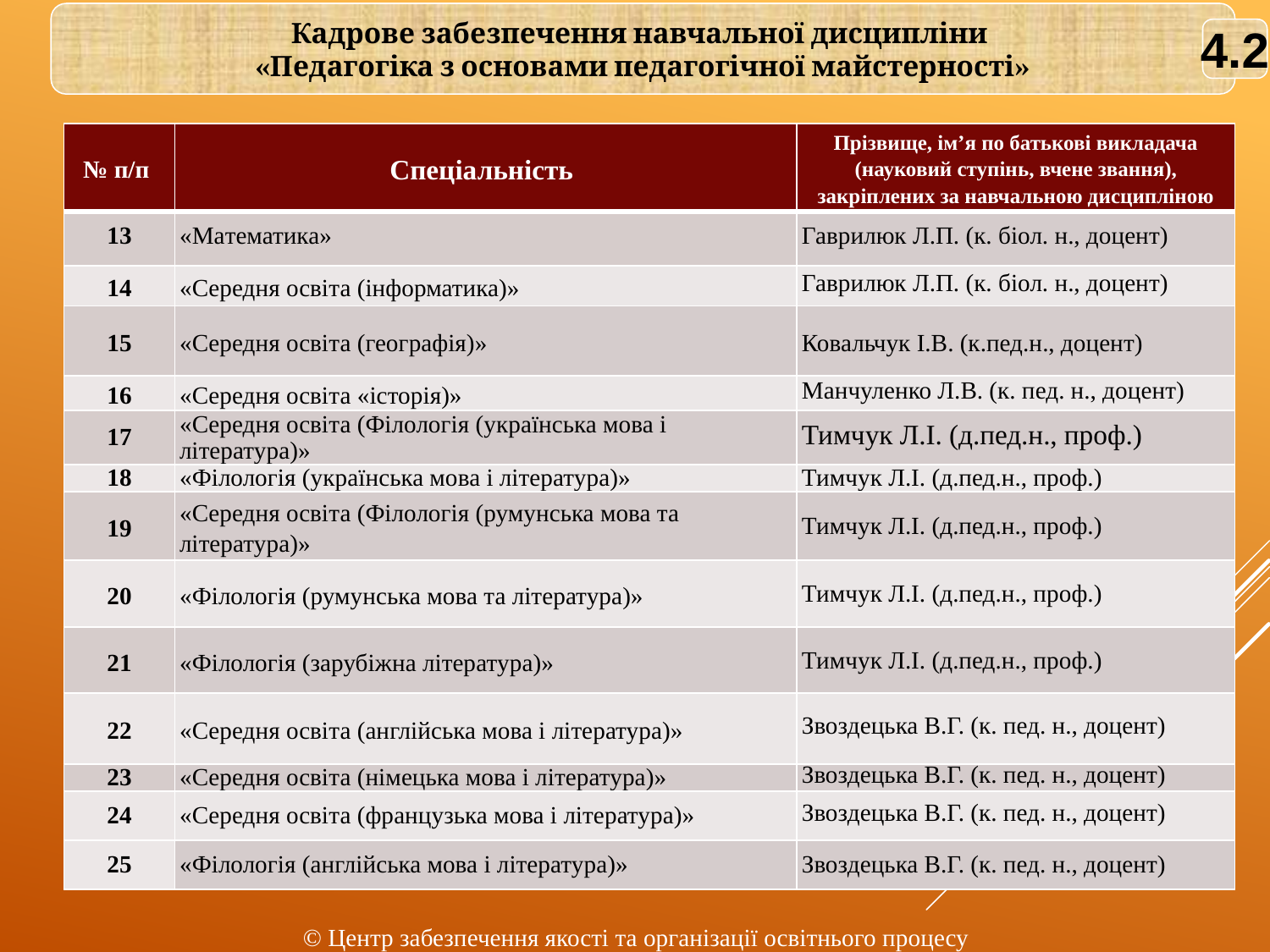

Кадрове забезпечення навчальної дисципліни
«Педагогіка з основами педагогічної майстерності»
4.2
| № п/п | Спеціальність | Прізвище, ім’я по батькові викладача (науковий ступінь, вчене звання), закріплених за навчальною дисципліною |
| --- | --- | --- |
| 13 | «Математика» | Гаврилюк Л.П. (к. біол. н., доцент) |
| 14 | «Середня освіта (інформатика)» | Гаврилюк Л.П. (к. біол. н., доцент) |
| 15 | «Середня освіта (географія)» | Ковальчук І.В. (к.пед.н., доцент) |
| 16 | «Середня освіта «історія)» | Манчуленко Л.В. (к. пед. н., доцент) |
| 17 | «Середня освіта (Філологія (українська мова і література)» | Тимчук Л.І. (д.пед.н., проф.) |
| 18 | «Філологія (українська мова і література)» | Тимчук Л.І. (д.пед.н., проф.) |
| 19 | «Середня освіта (Філологія (румунська мова та література)» | Тимчук Л.І. (д.пед.н., проф.) |
| 20 | «Філологія (румунська мова та література)» | Тимчук Л.І. (д.пед.н., проф.) |
| 21 | «Філологія (зарубіжна література)» | Тимчук Л.І. (д.пед.н., проф.) |
| 22 | «Середня освіта (англійська мова і література)» | Звоздецька В.Г. (к. пед. н., доцент) |
| 23 | «Середня освіта (німецька мова і література)» | Звоздецька В.Г. (к. пед. н., доцент) |
| 24 | «Середня освіта (французька мова і література)» | Звоздецька В.Г. (к. пед. н., доцент) |
| 25 | «Філологія (англійська мова і література)» | Звоздецька В.Г. (к. пед. н., доцент) |
© Центр забезпечення якості та організації освітнього процесу